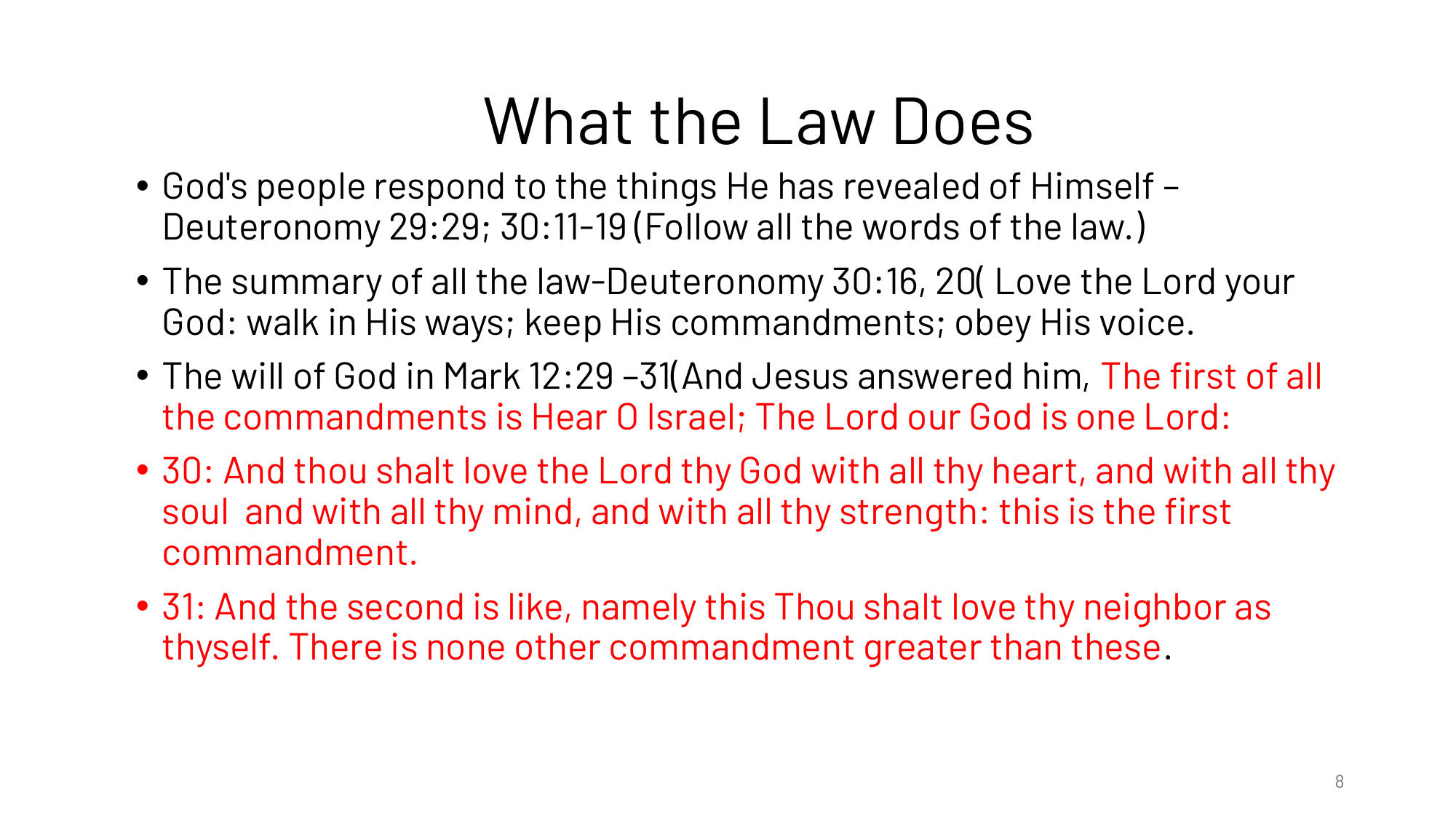

# What the Law Does
God's people respond to the things He has revealed of Himself –  Deuteronomy 29:29; 30:11-19 (Follow all the words of the law.)
The summary of all the law-Deuteronomy 30:16, 20( Love the Lord your God: walk in His ways; keep His commandments; obey His voice.
The will of God in Mark 12:29 –31(And Jesus answered him, The first of all the commandments is Hear O Israel; The Lord our God is one Lord:
30: And thou shalt love the Lord thy God with all thy heart, and with all thy soul  and with all thy mind, and with all thy strength: this is the first commandment.
31: And the second is like, namely this Thou shalt love thy neighbor as thyself. There is none other commandment greater than these.
8